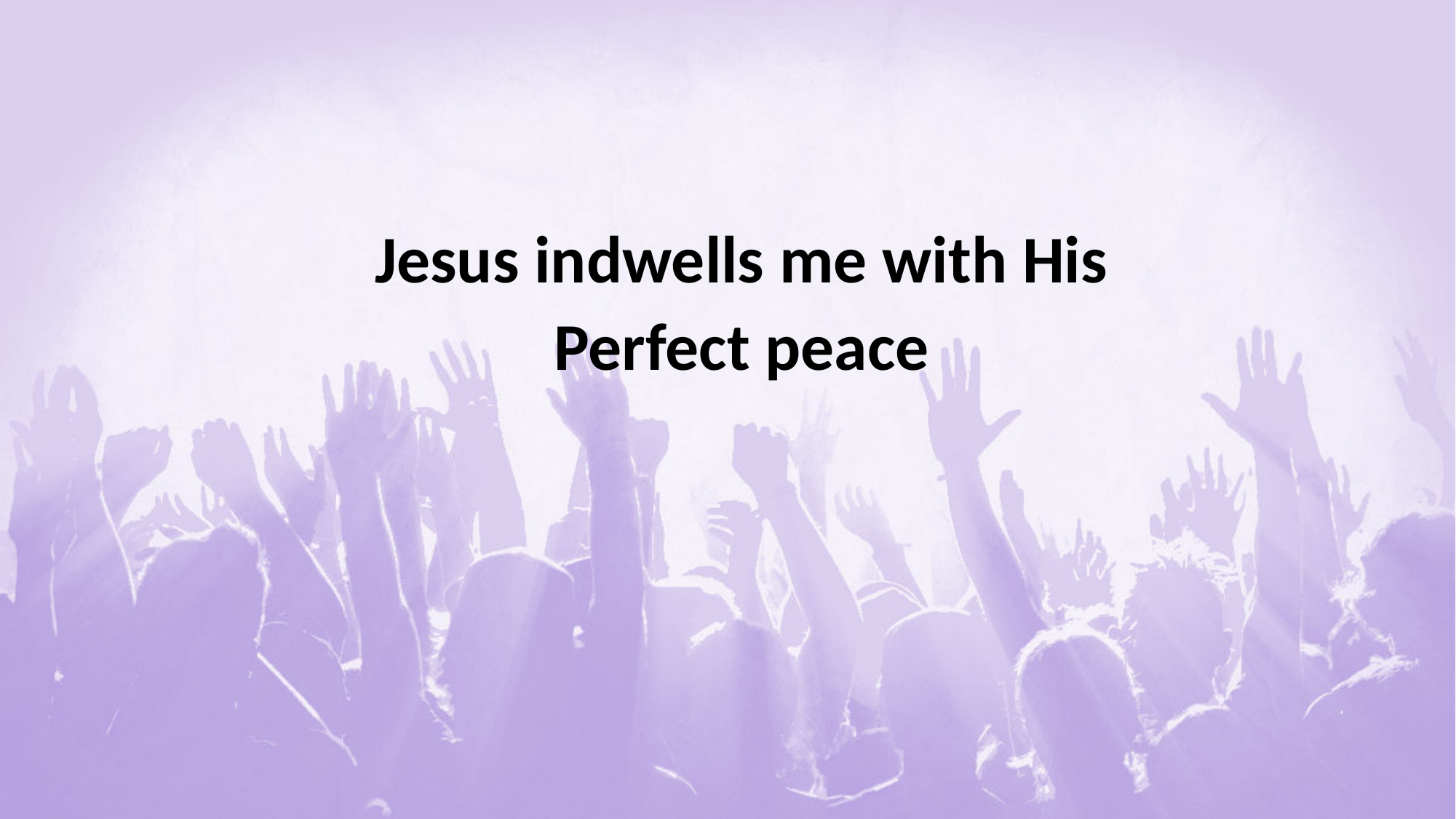

#
Jesus indwells me with His
Perfect peace